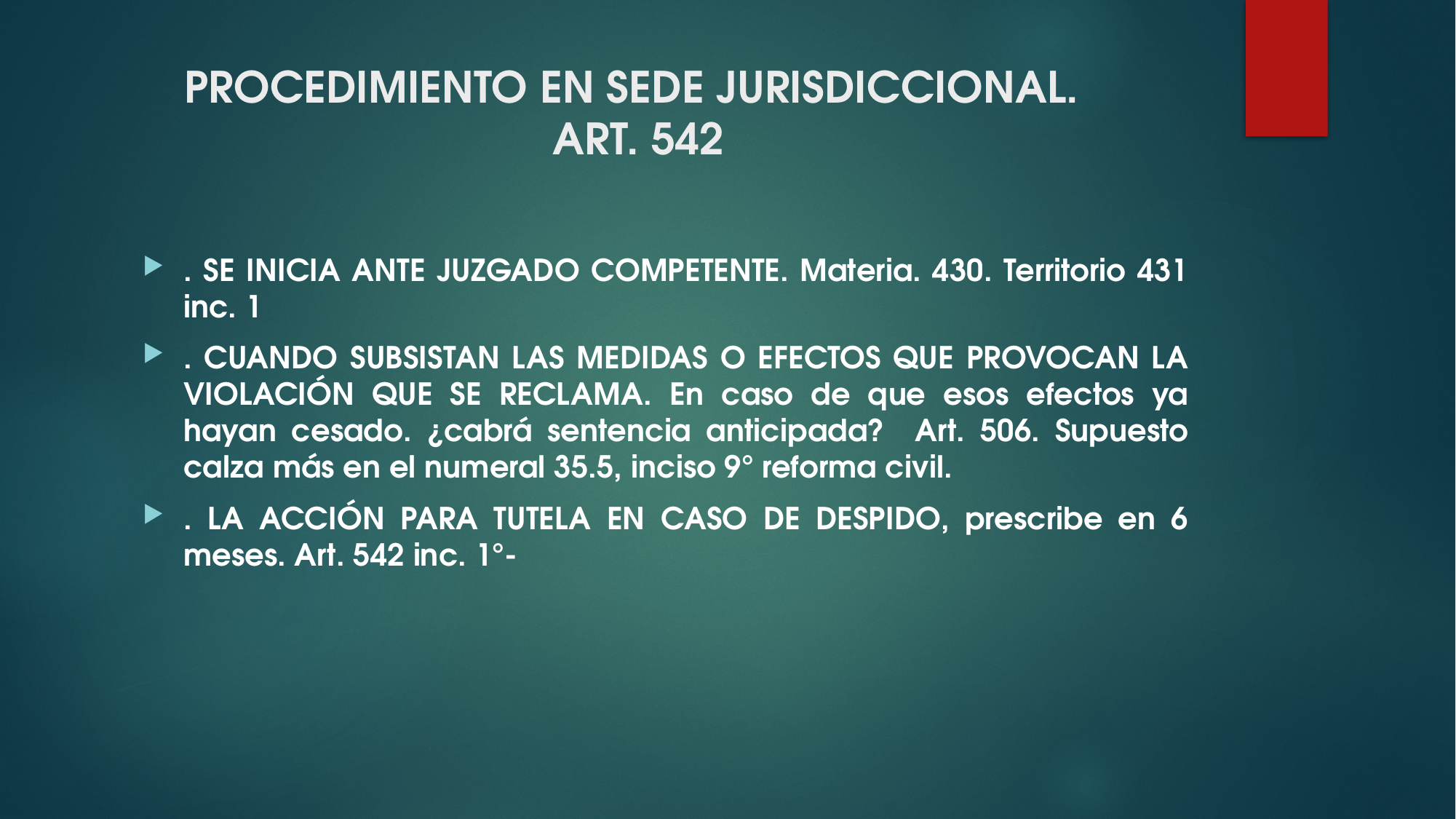

# PROCEDIMIENTO EN SEDE JURISDICCIONAL. ART. 542
. SE INICIA ANTE JUZGADO COMPETENTE. Materia. 430. Territorio 431 inc. 1
. CUANDO SUBSISTAN LAS MEDIDAS O EFECTOS QUE PROVOCAN LA VIOLACIÓN QUE SE RECLAMA. En caso de que esos efectos ya hayan cesado. ¿cabrá sentencia anticipada?  Art. 506. Supuesto calza más en el numeral 35.5, inciso 9° reforma civil.
. LA ACCIÓN PARA TUTELA EN CASO DE DESPIDO, prescribe en 6 meses. Art. 542 inc. 1°-